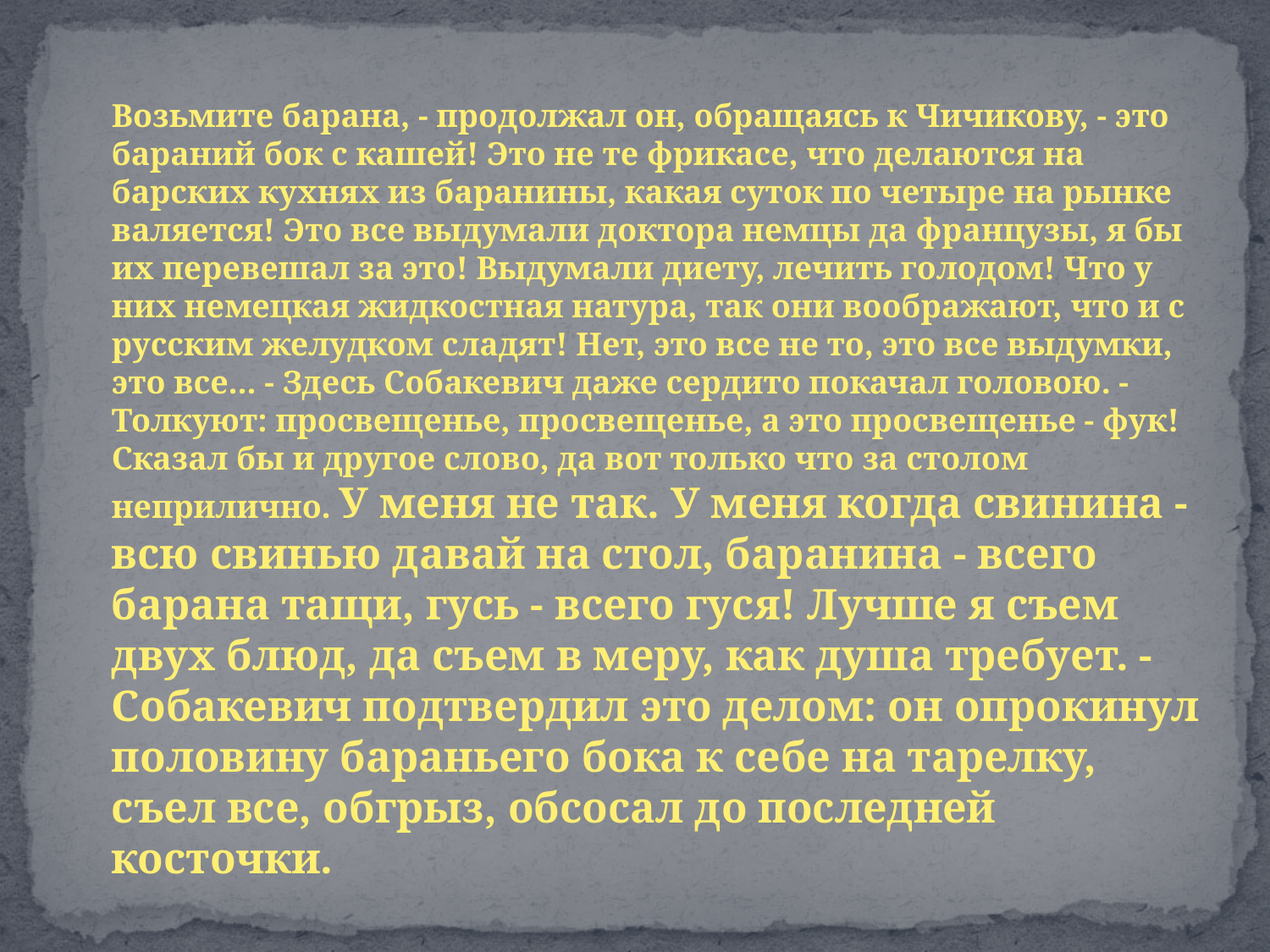

Возьмите барана, - продолжал он, обращаясь к Чичикову, - это бараний бок с кашей! Это не те фрикасе, что делаются на барских кухнях из баранины, какая суток по четыре на рынке валяется! Это все выдумали доктора немцы да французы, я бы их перевешал за это! Выдумали диету, лечить голодом! Что у них немецкая жидкостная натура, так они воображают, что и с русским желудком сладят! Нет, это все не то, это все выдумки, это все... - Здесь Собакевич даже сердито покачал головою. - Толкуют: просвещенье, просвещенье, а это просвещенье - фук! Сказал бы и другое слово, да вот только что за столом неприлично. У меня не так. У меня когда свинина - всю свинью давай на стол, баранина - всего барана тащи, гусь - всего гуся! Лучше я съем двух блюд, да съем в меру, как душа требует. - Собакевич подтвердил это делом: он опрокинул половину бараньего бока к себе на тарелку, съел все, обгрыз, обсосал до последней косточки.